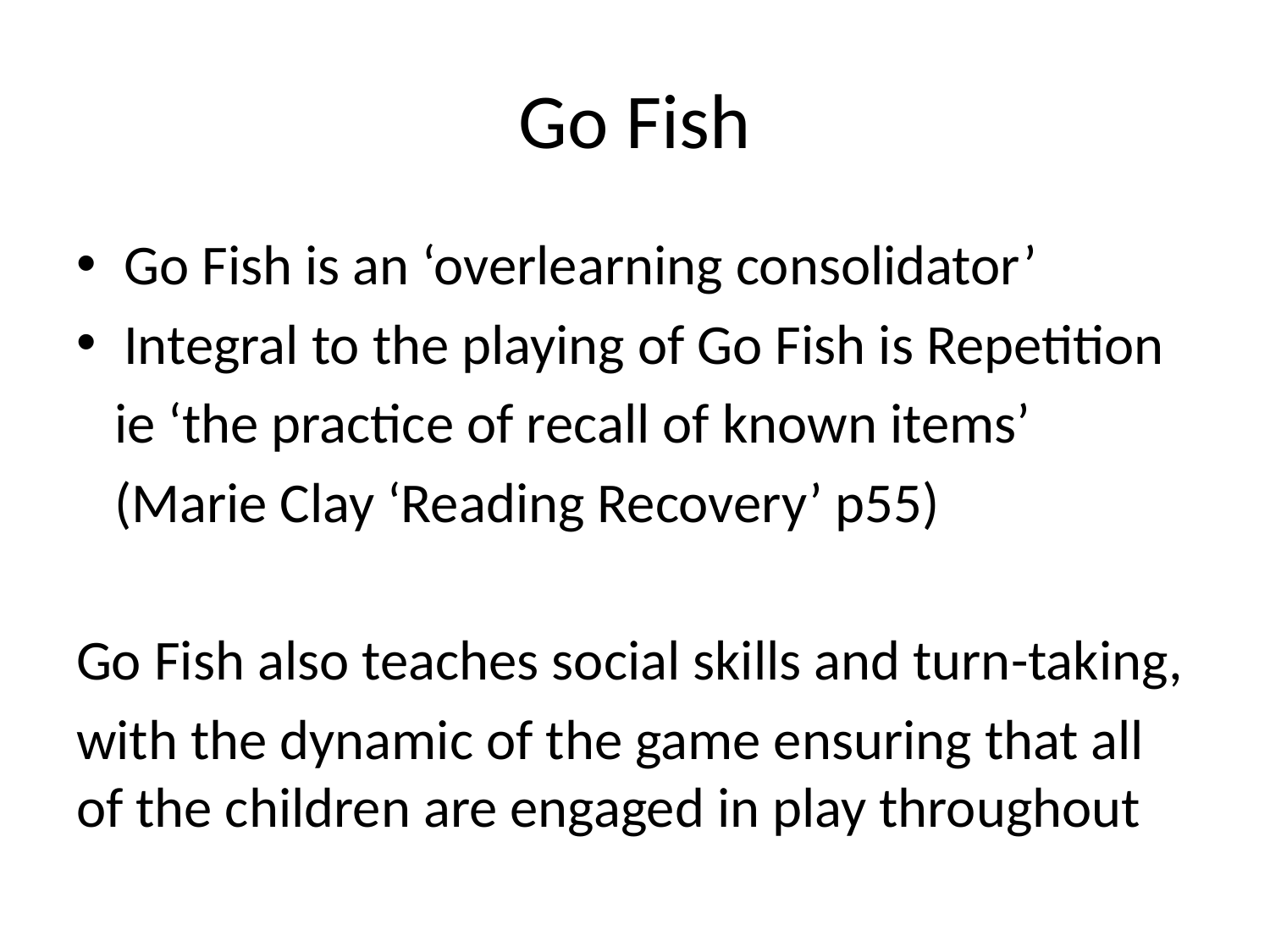

# Go Fish
Go Fish is an ‘overlearning consolidator’
Integral to the playing of Go Fish is Repetition
   ie ‘the practice of recall of known items’
   (Marie Clay ‘Reading Recovery’ p55)

Go Fish also teaches social skills and turn-taking,
with the dynamic of the game ensuring that all of the children are engaged in play throughout